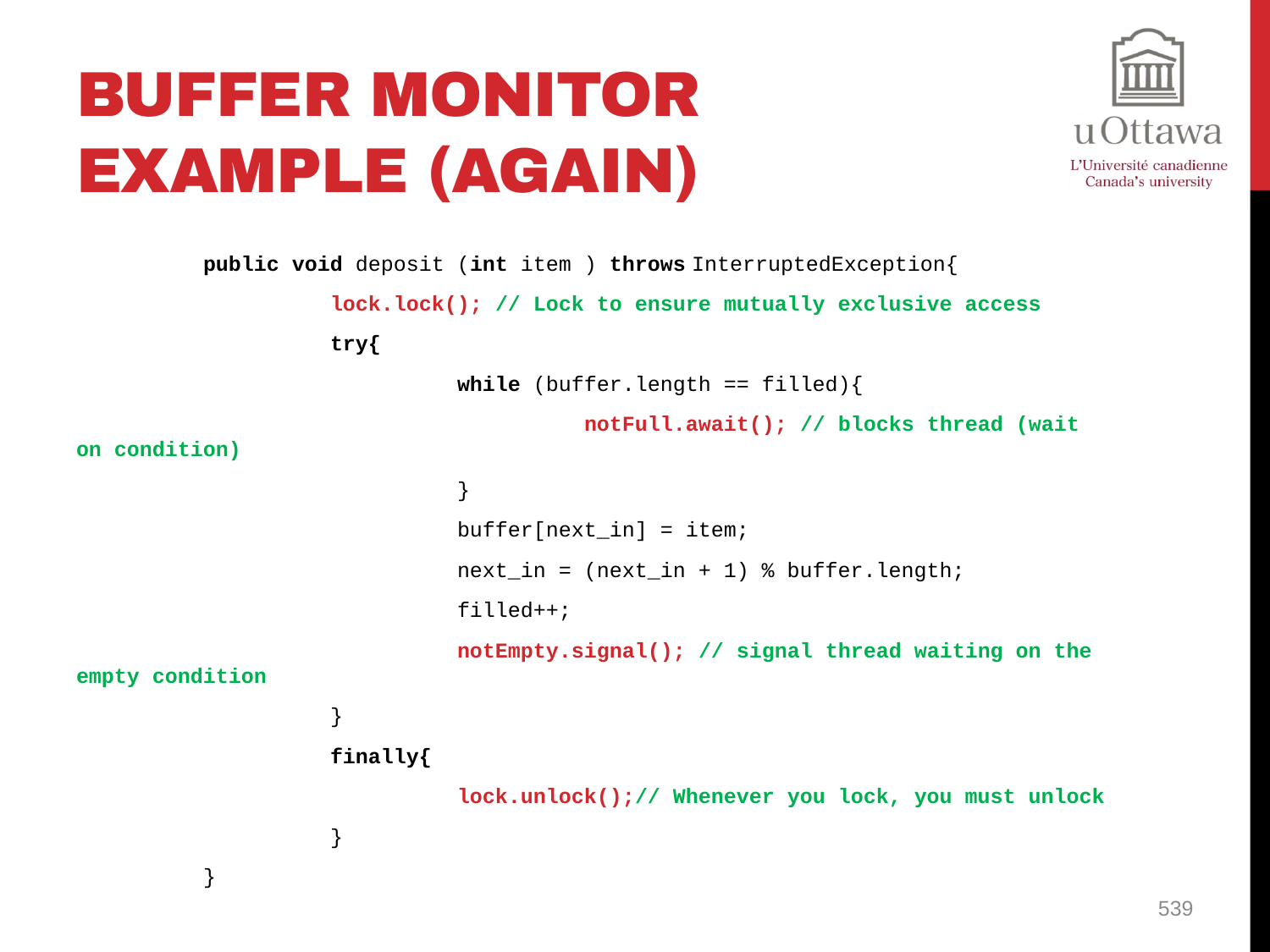

# Buffer Monitor Example (again)
	public void deposit (int item ) throws InterruptedException{
		lock.lock(); // Lock to ensure mutually exclusive access
		try{
			while (buffer.length == filled){
				notFull.await(); // blocks thread (wait on condition)
			}
			buffer[next_in] = item;
			next_in = (next_in + 1) % buffer.length;
			filled++;
			notEmpty.signal(); // signal thread waiting on the empty condition
		}
		finally{
			lock.unlock();// Whenever you lock, you must unlock
		}
	}

539